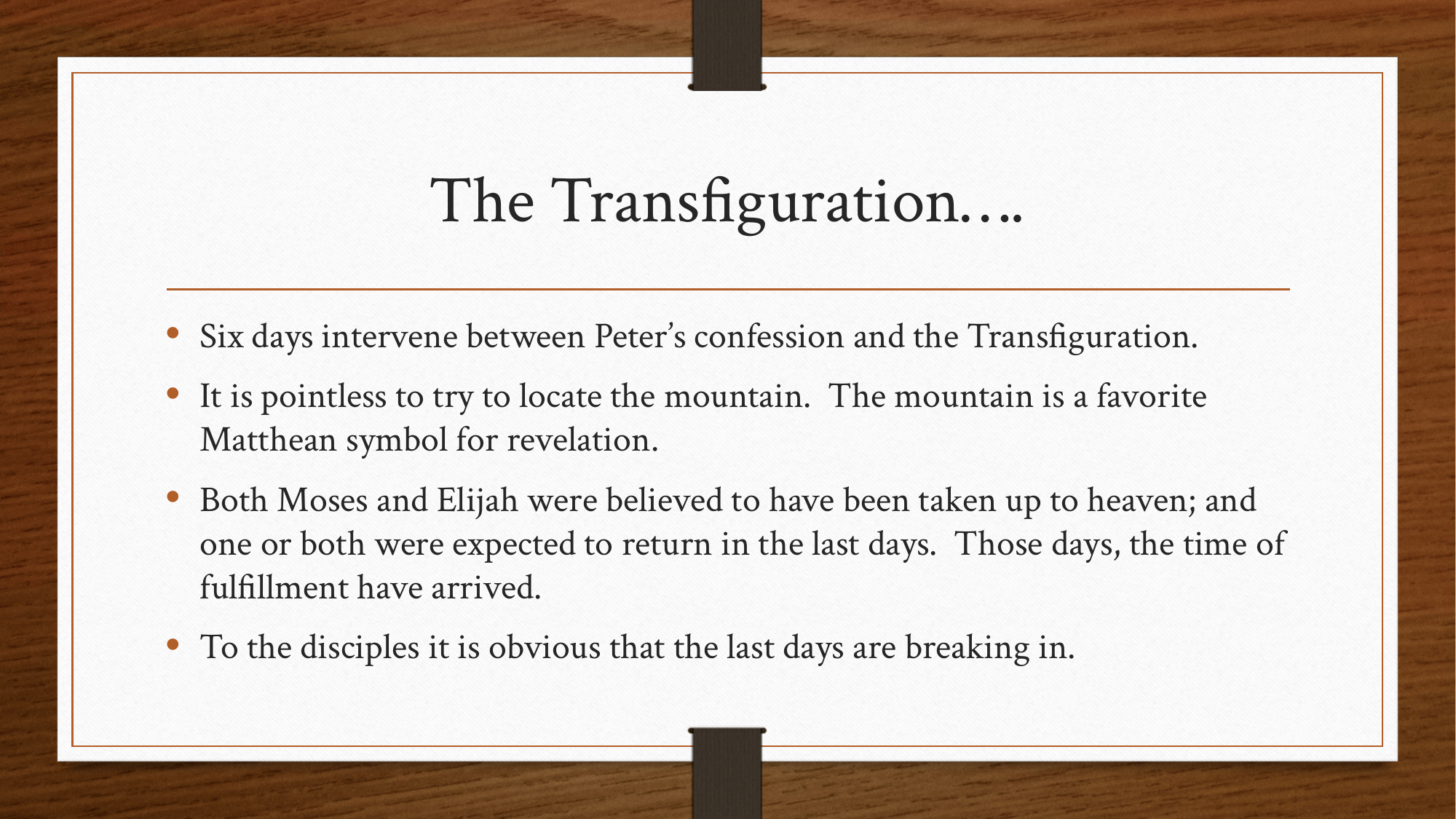

# The Transfiguration….
Six days intervene between Peter’s confession and the Transfiguration.
It is pointless to try to locate the mountain.  The mountain is a favorite Matthean symbol for revelation.
Both Moses and Elijah were believed to have been taken up to heaven; and one or both were expected to return in the last days.  Those days, the time of fulfillment have arrived.
To the disciples it is obvious that the last days are breaking in.